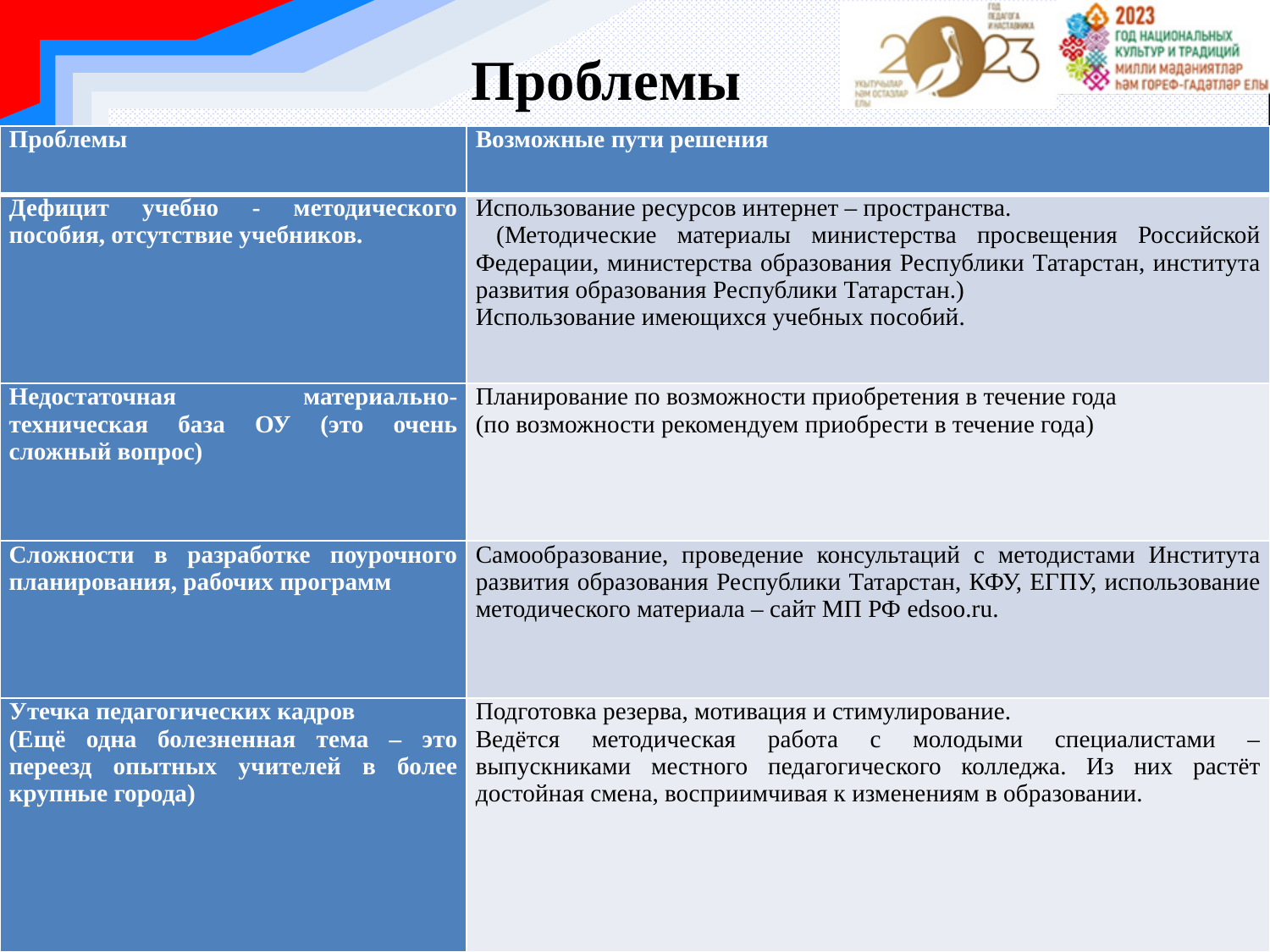

# Проблемы
| Проблемы | Возможные пути решения |
| --- | --- |
| Дефицит учебно - методического пособия, отсутствие учебников. | Использование ресурсов интернет – пространства. (Методические материалы министерства просвещения Российской Федерации, министерства образования Республики Татарстан, института развития образования Республики Татарстан.) Использование имеющихся учебных пособий. |
| Недостаточная материально- техническая база ОУ (это очень сложный вопрос) | Планирование по возможности приобретения в течение года (по возможности рекомендуем приобрести в течение года) |
| Сложности в разработке поурочного планирования, рабочих программ | Самообразование, проведение консультаций с методистами Института развития образования Республики Татарстан, КФУ, ЕГПУ, использование методического материала – сайт МП РФ edsoo.ru. |
| Утечка педагогических кадров (Ещё одна болезненная тема – это переезд опытных учителей в более крупные города) | Подготовка резерва, мотивация и стимулирование. Ведётся методическая работа с молодыми специалистами – выпускниками местного педагогического колледжа. Из них растёт достойная смена, восприимчивая к изменениям в образовании. |
21